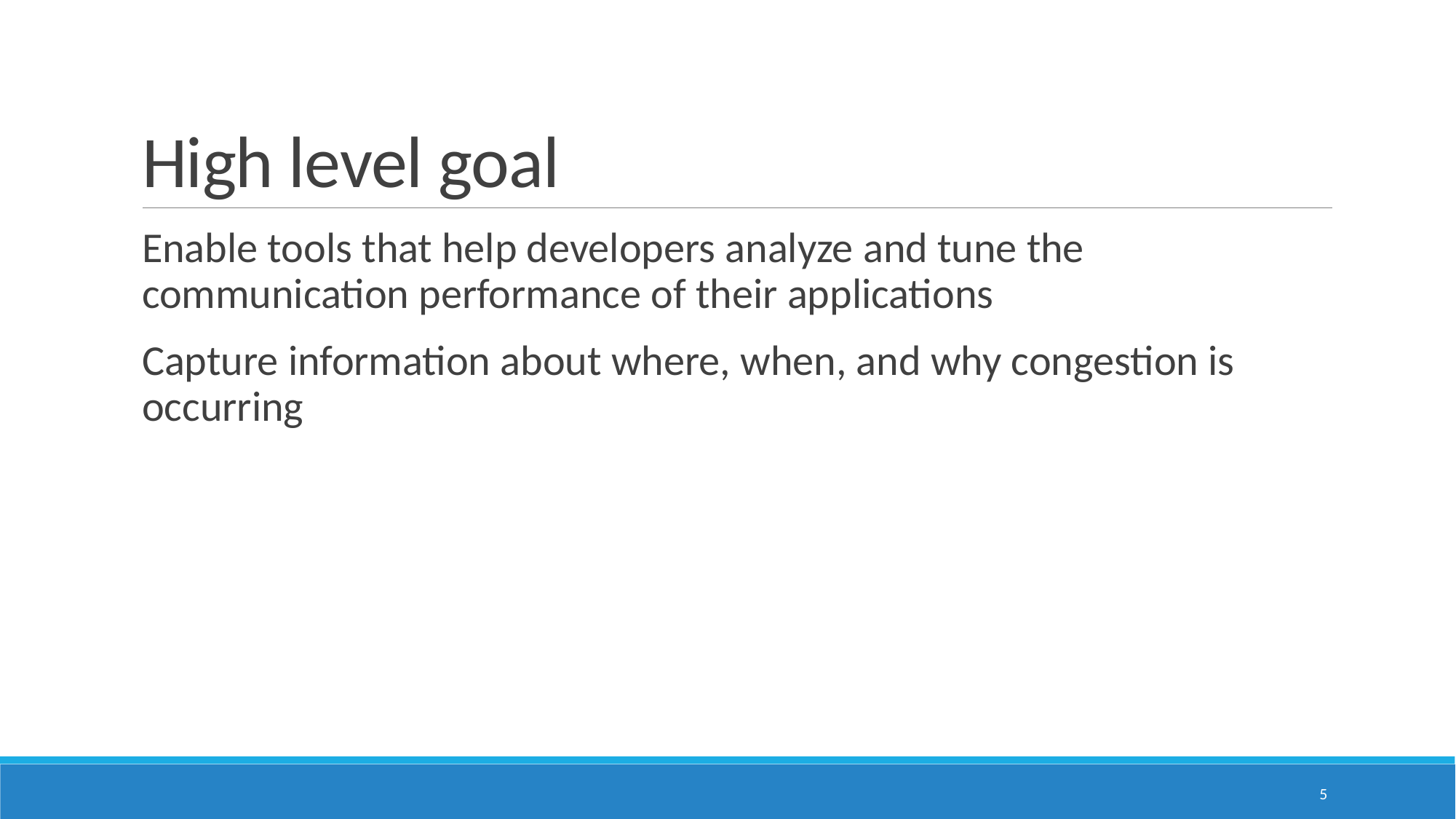

# High level goal
Enable tools that help developers analyze and tune the communication performance of their applications
Capture information about where, when, and why congestion is occurring

5